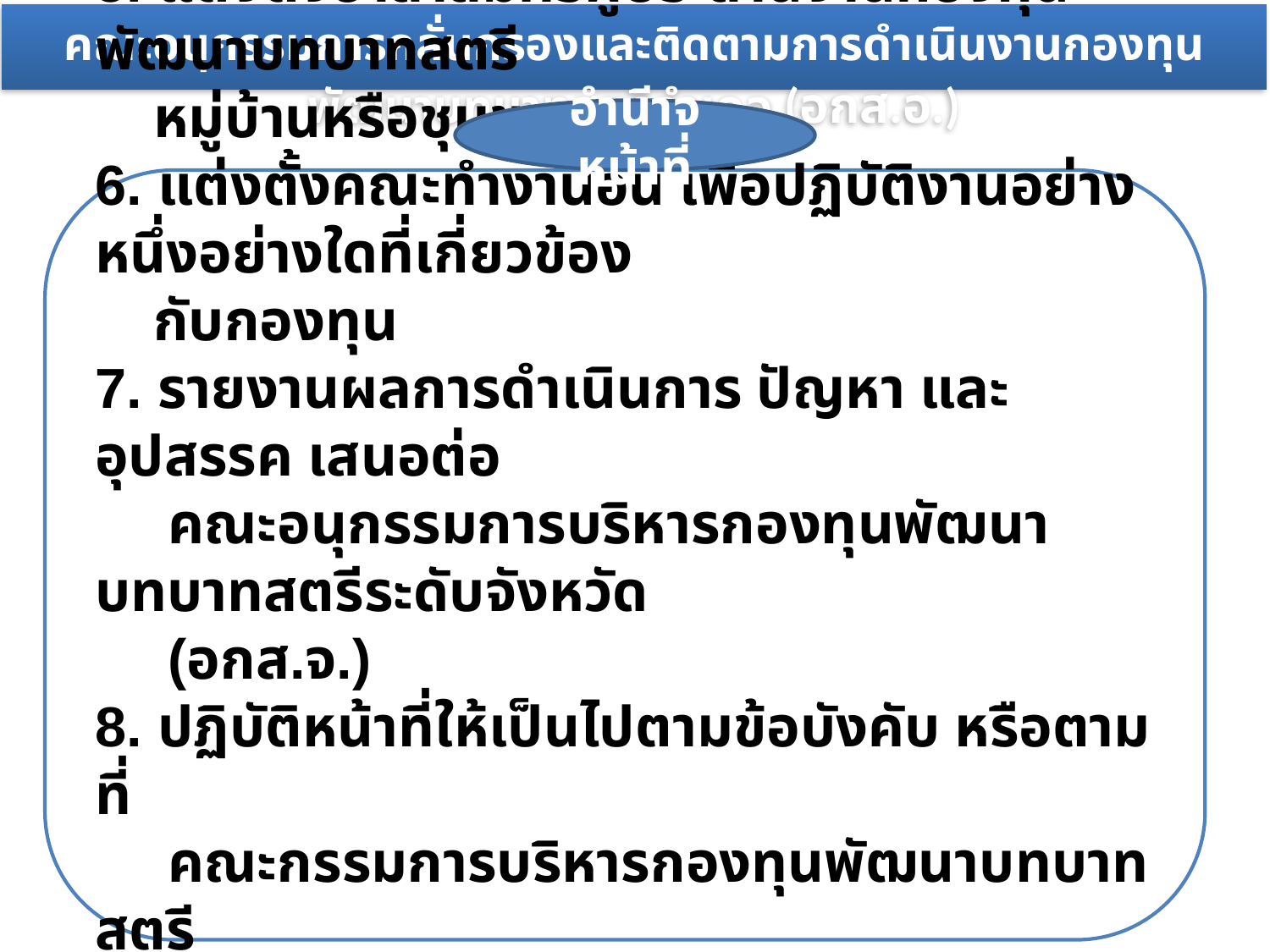

คณะอนุกรรมการกลั่นกรองและติดตามการดำเนินงานกองทุนพัฒนาบทบาทสตรีอำเภอ (อกส.อ.)
อำนาจหน้าที่
5. แต่งตั้งอาสาสมัครผู้ประสานงานกองทุนพัฒนาบทบาทสตรี
    หมู่บ้านหรือชุมชน
6. แต่งตั้งคณะทำงานอื่น เพื่อปฏิบัติงานอย่างหนึ่งอย่างใดที่เกี่ยวข้อง
    กับกองทุน
7. รายงานผลการดำเนินการ ปัญหา และอุปสรรค เสนอต่อ
     คณะอนุกรรมการบริหารกองทุนพัฒนาบทบาทสตรีระดับจังหวัด
     (อกส.จ.)
8. ปฏิบัติหน้าที่ให้เป็นไปตามข้อบังคับ หรือตามที่
     คณะกรรมการบริหารกองทุนพัฒนาบทบาทสตรี
     คณะอนุกรรมการบริหารกองทุนพัฒนาบทบาทสตรีระดับจังหวัด
     มอบหมาย